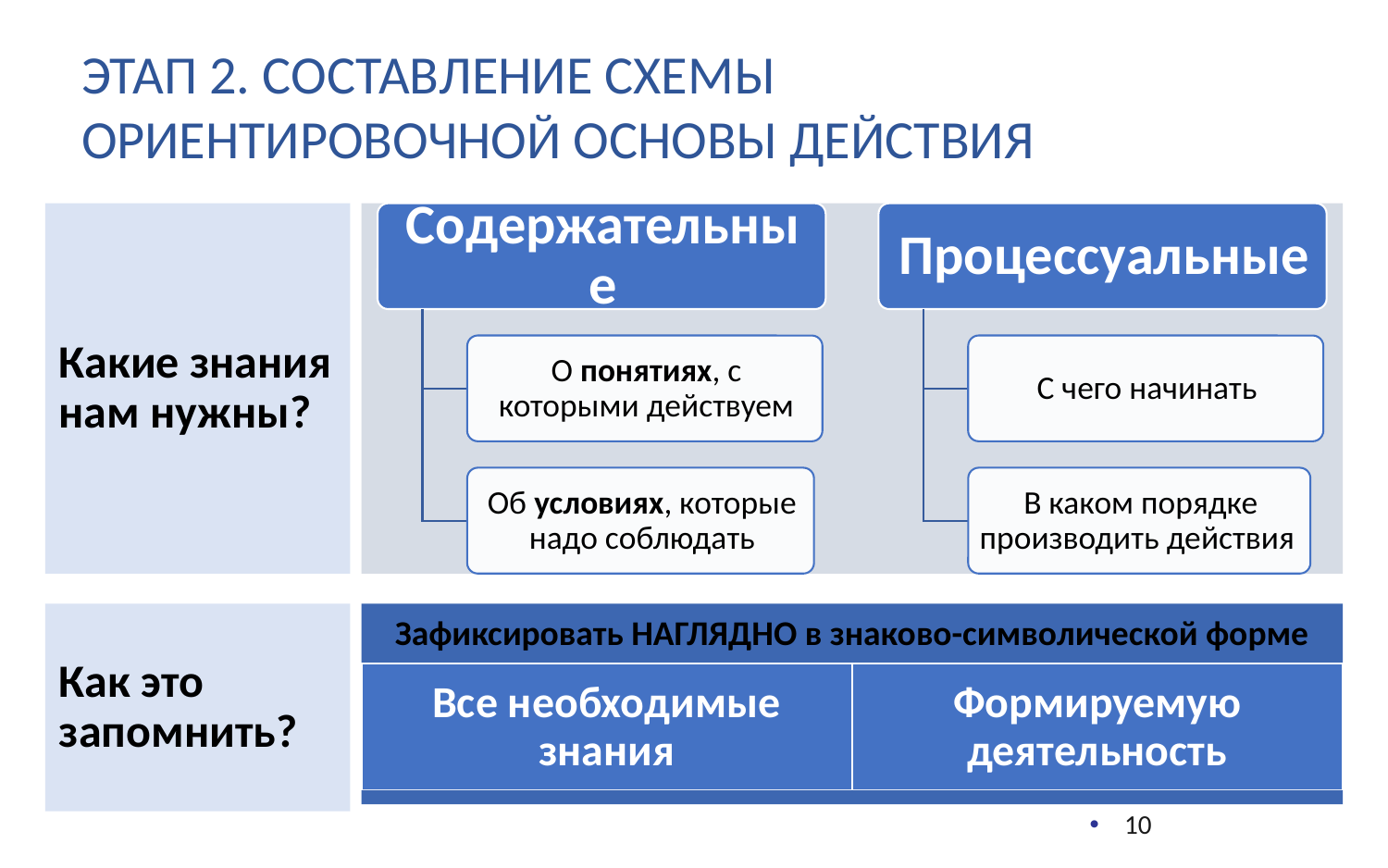

Этап 2. Составление схемы Ориентировочной основы действия
Какие знания нам нужны?
Содержательные
О понятиях, с которыми действуем
Об условиях, которые надо соблюдать
Процессуальные
С чего начинать
В каком порядке производить действия
Как это  запомнить?
Зафиксировать НАГЛЯДНО в знаково-символической форме
Все необходимые знания
Формируемую деятельность
10